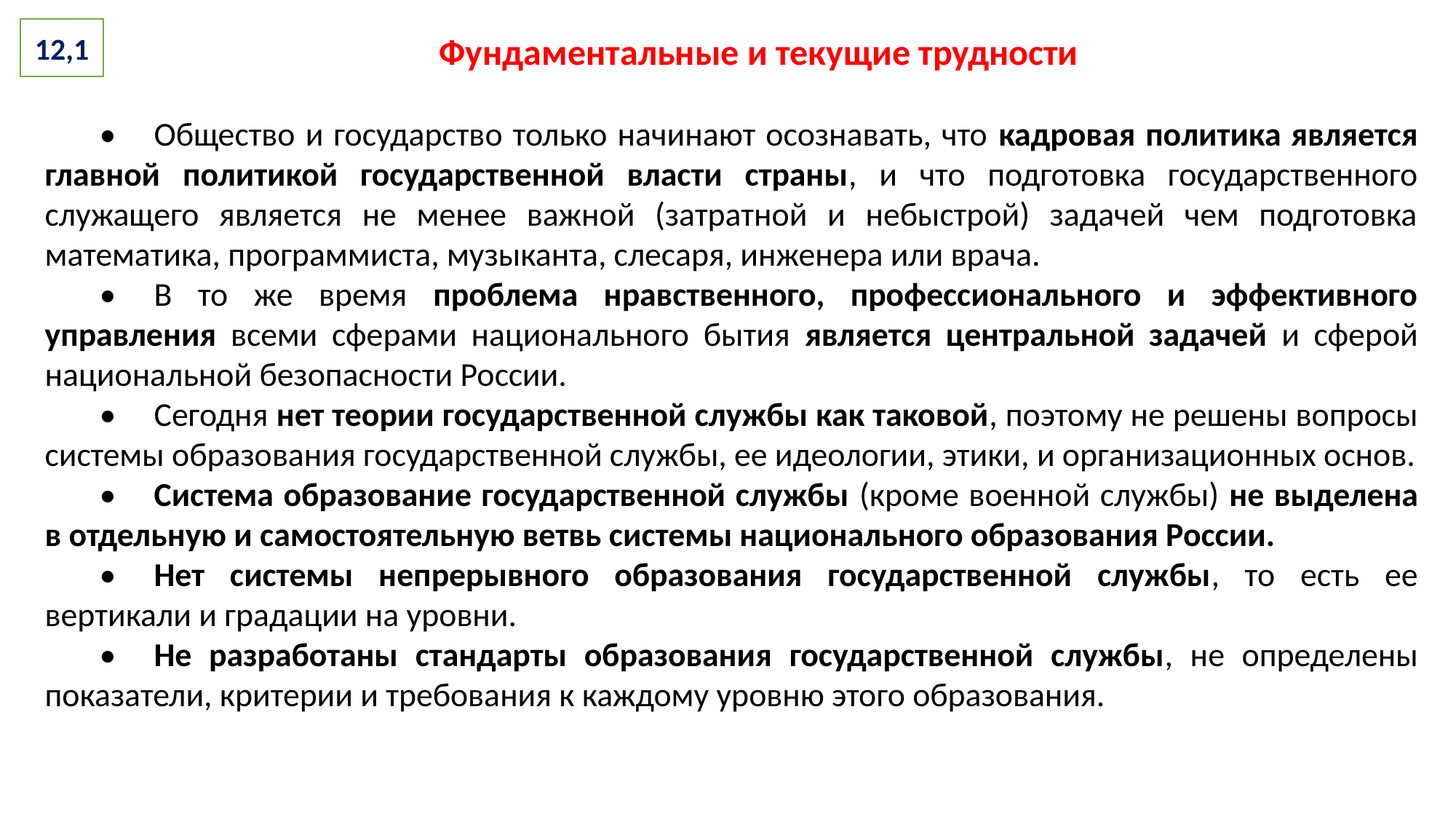

12,1
Фундаментальные и текущие трудности

•	Общество и государство только начинают осознавать, что кадровая политика является главной политикой государственной власти страны, и что подготовка государственного служащего является не менее важной (затратной и небыстрой) задачей чем подготовка математика, программиста, музыканта, слесаря, инженера или врача.
•	В то же время проблема нравственного, профессионального и эффективного управления всеми сферами национального бытия является центральной задачей и сферой национальной безопасности России.
•	Сегодня нет теории государственной службы как таковой, поэтому не решены вопросы системы образования государственной службы, ее идеологии, этики, и организационных основ.
•	Система образование государственной службы (кроме военной службы) не выделена в отдельную и самостоятельную ветвь системы национального образования России.
•	Нет системы непрерывного образования государственной службы, то есть ее вертикали и градации на уровни.
•	Не разработаны стандарты образования государственной службы, не определены показатели, критерии и требования к каждому уровню этого образования.